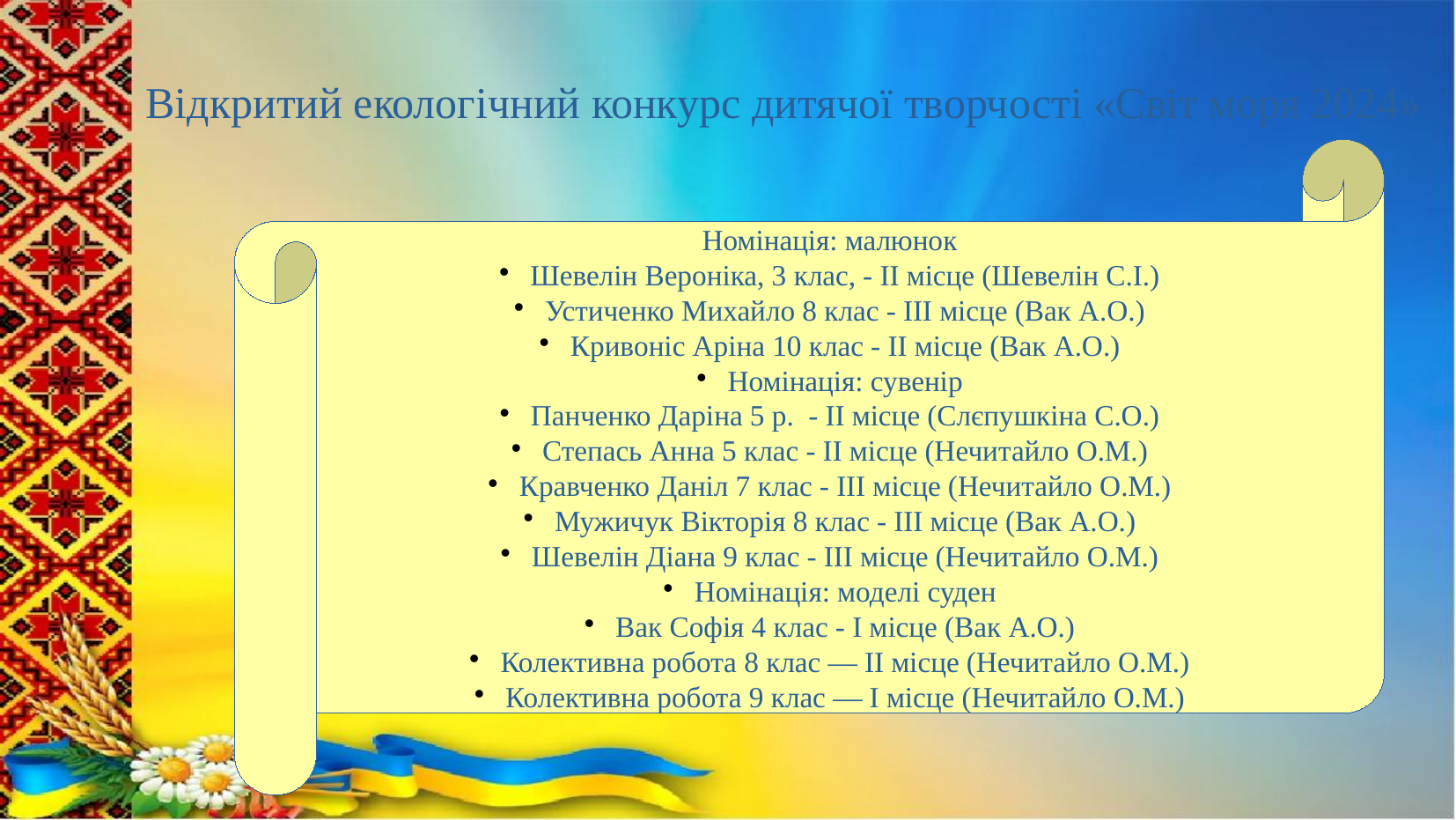

# Відкритий екологічний конкурс дитячої творчості «Світ моря 2024»
Номінація: малюнок
Шевелін Вероніка, 3 клас, - ІІ місце (Шевелін С.І.)
Устиченко Михайло 8 клас - ІІІ місце (Вак А.О.)
Кривоніс Аріна 10 клас - ІІ місце (Вак А.О.)
Номінація: сувенір
Панченко Даріна 5 р.  - ІІ місце (Слєпушкіна С.О.)
Степась Анна 5 клас - ІІ місце (Нечитайло О.М.)
Кравченко Даніл 7 клас - ІІІ місце (Нечитайло О.М.)
Мужичук Вікторія 8 клас - ІІІ місце (Вак А.О.)
Шевелін Діана 9 клас - ІІІ місце (Нечитайло О.М.)
Номінація: моделі суден
Вак Софія 4 клас - І місце (Вак А.О.)
Колективна робота 8 клас — ІІ місце (Нечитайло О.М.)
Колективна робота 9 клас — І місце (Нечитайло О.М.)